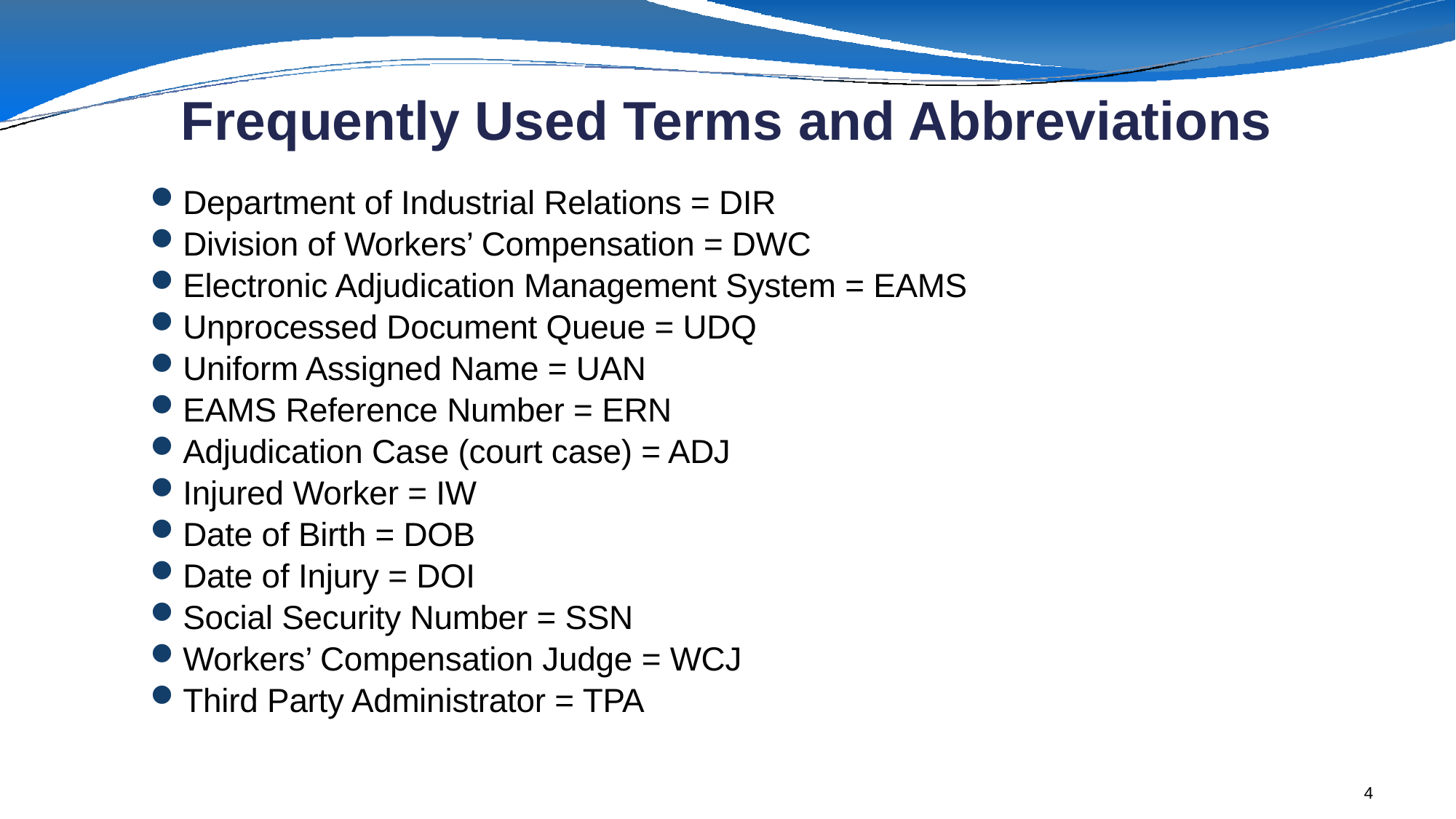

# Frequently Used Terms and Abbreviations
Department of Industrial Relations = DIR
Division of Workers’ Compensation = DWC
Electronic Adjudication Management System = EAMS
Unprocessed Document Queue = UDQ
Uniform Assigned Name = UAN
EAMS Reference Number = ERN
Adjudication Case (court case) = ADJ
Injured Worker = IW
Date of Birth = DOB
Date of Injury = DOI
Social Security Number = SSN
Workers’ Compensation Judge = WCJ
Third Party Administrator = TPA
4